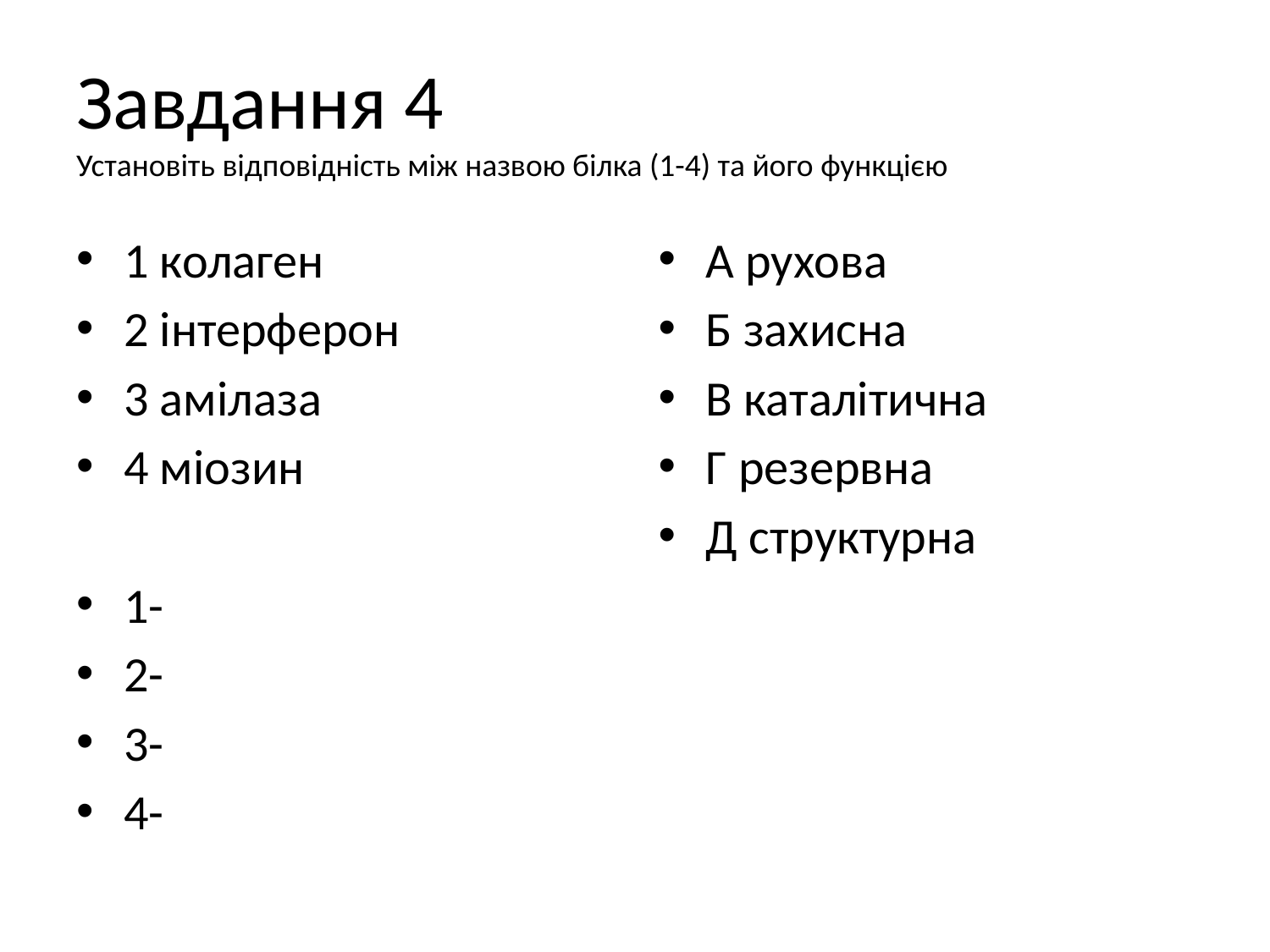

# Завдання 4 Установіть відповідність між назвою білка (1-4) та його функцією
1 колаген
2 інтерферон
3 амілаза
4 міозин

1-
2-
3-
4-
А рухова
Б захисна
В каталітична
Г резервна
Д структурна